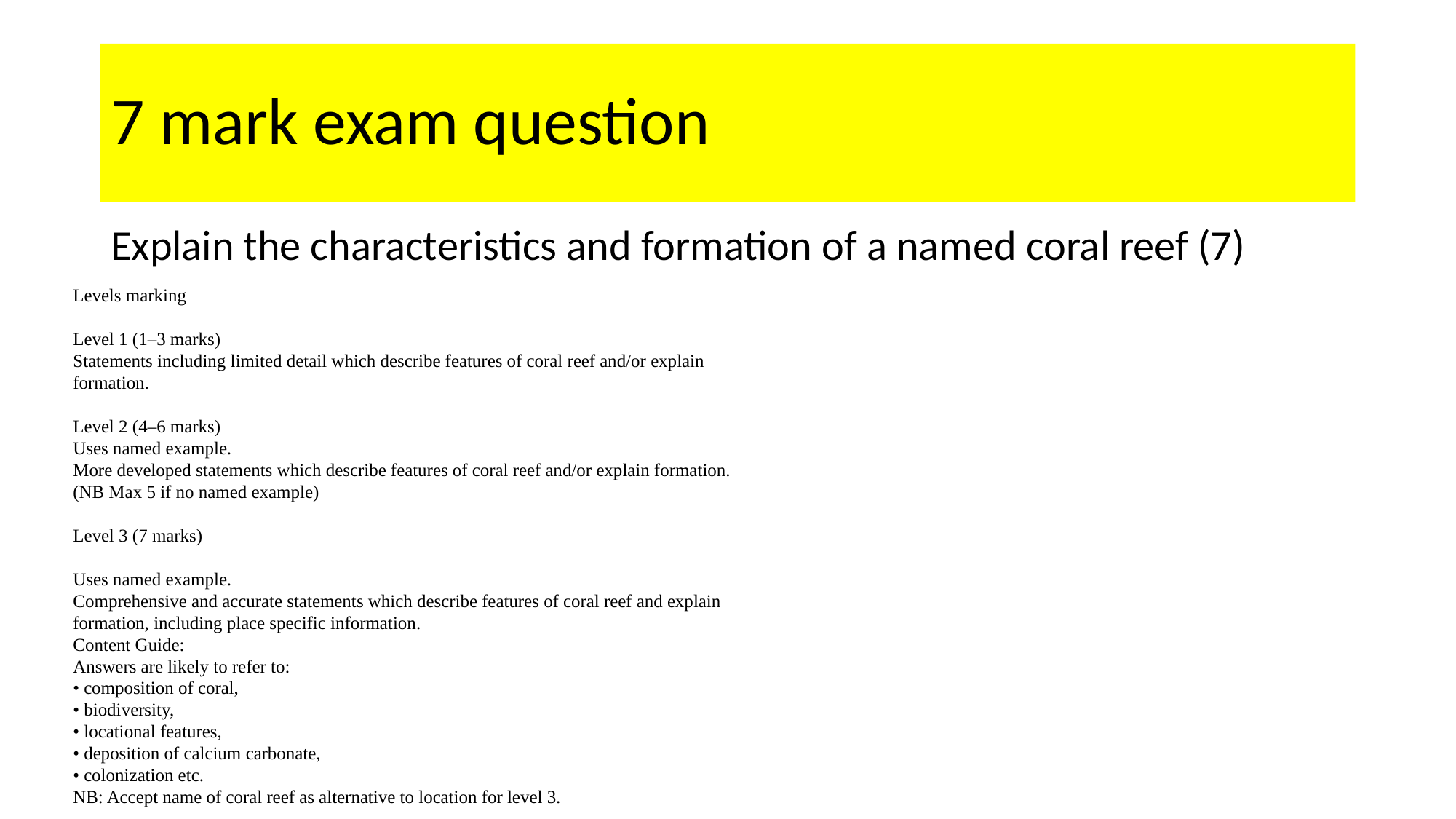

# 7 mark exam question
Explain the characteristics and formation of a named coral reef (7)

Levels marking

Level 1 (1–3 marks)
Statements including limited detail which describe features of coral reef and/or explain
formation.

Level 2 (4–6 marks)
Uses named example.
More developed statements which describe features of coral reef and/or explain formation.
(NB Max 5 if no named example)

Level 3 (7 marks)

Uses named example.
Comprehensive and accurate statements which describe features of coral reef and explain
formation, including place specific information.
Content Guide:
Answers are likely to refer to:
• composition of coral,
• biodiversity,
• locational features,
• deposition of calcium carbonate,
• colonization etc.
NB: Accept name of coral reef as alternative to location for level 3.